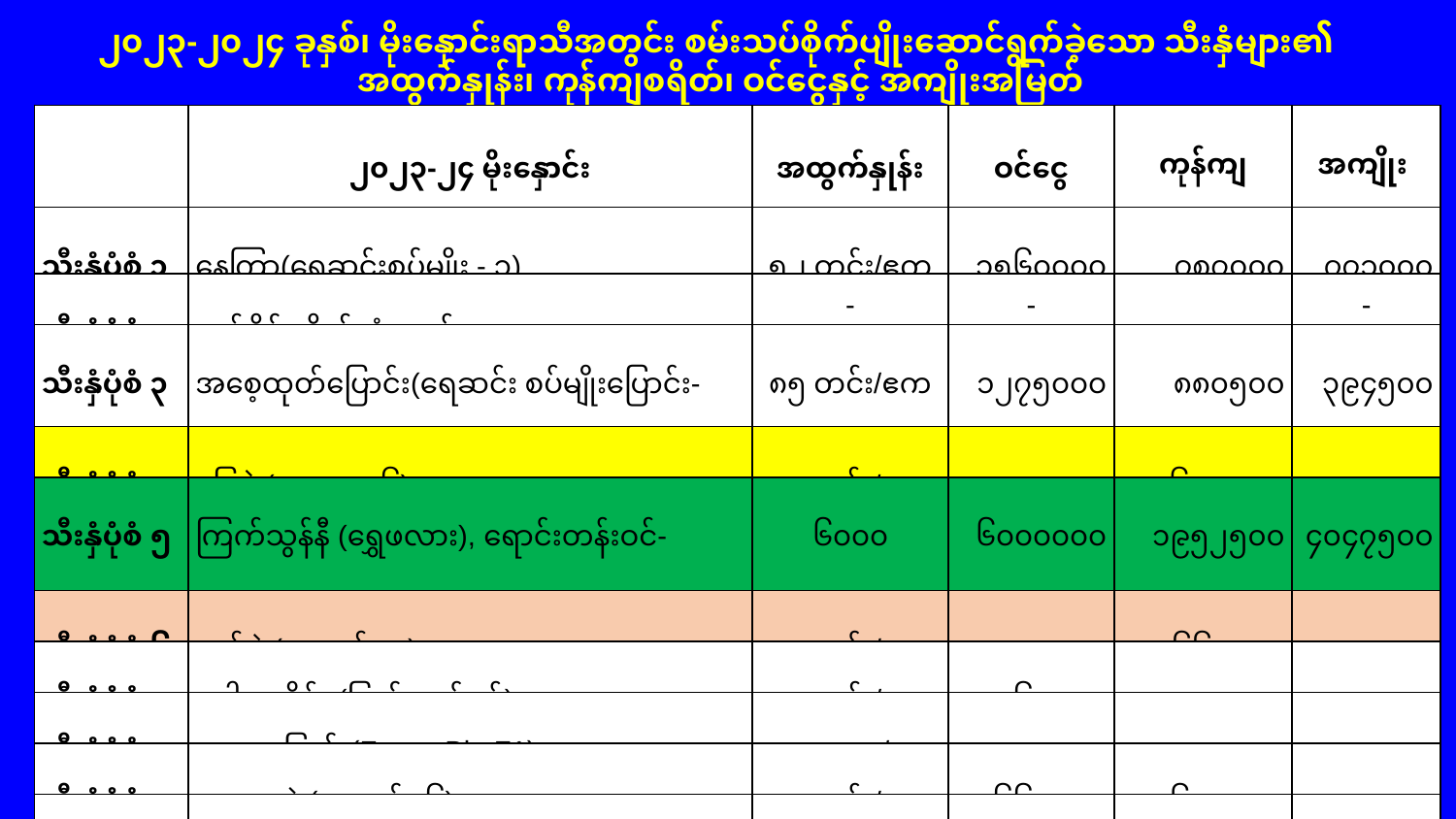

၂၀၂၃-၂၀၂၄ ခုနှစ်၊ မိုးနှောင်းရာသီအတွင်း စမ်းသပ်စိုက်ပျိုးဆောင်ရွက်ခဲ့သော သီးနှံများ၏
အထွက်နှုန်း၊ ကုန်ကျစရိတ်၊ ဝင်ငွေနှင့် အကျိုးအမြတ်
|  | ၂၀၂၃-၂၄ မိုးနှောင်း | အထွက်နှုန်း | ဝင်ငွေ | ကုန်ကျ စရိတ် | အကျိုး အမြတ် |
| --- | --- | --- | --- | --- | --- |
| သီးနှံပုံစံ ၁ | နေကြာ(ရေဆင်းစပ်မျိုး - ၁) | ၅၂ တင်း/ဧက | ၁၅၆၀၀၀၀ | ၇၈၇၀၀၀ | ၇၇၃၀၀၀ |
| သီးနှံပုံစံ ၂ | သစ်စိမ်း-ပိုက်ဆံလျှော် | - | - | ၁၅၇၀၀၀ | - |
| သီးနှံပုံစံ ၃ | အစေ့ထုတ်ပြောင်း(ရေဆင်း စပ်မျိုးပြောင်း-၁၀) | ၈၅ တင်း/ဧက | ၁၂၇၅၀၀၀ | ၈၈၀၅၀၀ | ၃၉၄၅၀၀ |
| သီးနှံပုံစံ ၄ | မြေပဲ (မကွေး-၁၆) | ၈၃ တင်း/ဧက | ၂၉၀၅၀၀၀ | ၆၉၇၂၅၀ | ၂၂၀၇၇၅၀ |
| သီးနှံပုံစံ ၅ | ကြက်သွန်နီ (ရွှေဖလား), ရောင်းတန်းဝင်-၅၀၀၀ပိဿာ, အသေးဥ-၁၀၀၀ ပိဿာ | ၆၀၀၀ ပိဿာ/ဧက | ၆၀၀၀၀၀၀ | ၁၉၅၂၅၀၀ | ၄၀၄၇၅၀၀ |
| သီးနှံပုံစံ ၆ | မတ်ပဲ (ရေဆင်း-၇) | ၂၃ တင်း/ဧက | ၁၉၅၅၀၀၀ | ၆၆၃၀၀၀ | ၁၂၉၂၀၀၀ |
| သီးနှံပုံစံ ၇ | စပါးလမိုင်း (ပြည်တော်ရင်) | ၈၅ တင်း/ဧက | ၁၃၆၀၀၀၀ | ၄၅၅၅၀၀ | ၉၀၄၅၀၀ |
| သီးနှံပုံစံ ၈ | ဖူးစားပြောင်း(Fancy Big F1) | ၁၈၀၀၀ဖူး/ဧက | ၁၈၀၀၀၀၀ | ၉၉၃၀၀၀ | ၈၀၇၀၀၀ |
| သီးနှံပုံစံ ၉ | ကုလားပဲ (ရေဆင်း-၆) | ၁၂ တင်း/ဧက | ၆၆၀၀၀၀ | ၆၀၉၇၅၀ | ၅၀၂၅၀ |
| သီးနှံပုံစံ ၁၀ | ဆီမုန်ညင်း (ဒေသမျိုး) | ၁၂ တင်း/ဧက | ၅၇၆၀၀၀ | ၄၀၄၀၀၀ | ၁၇၂၀၀၀ |